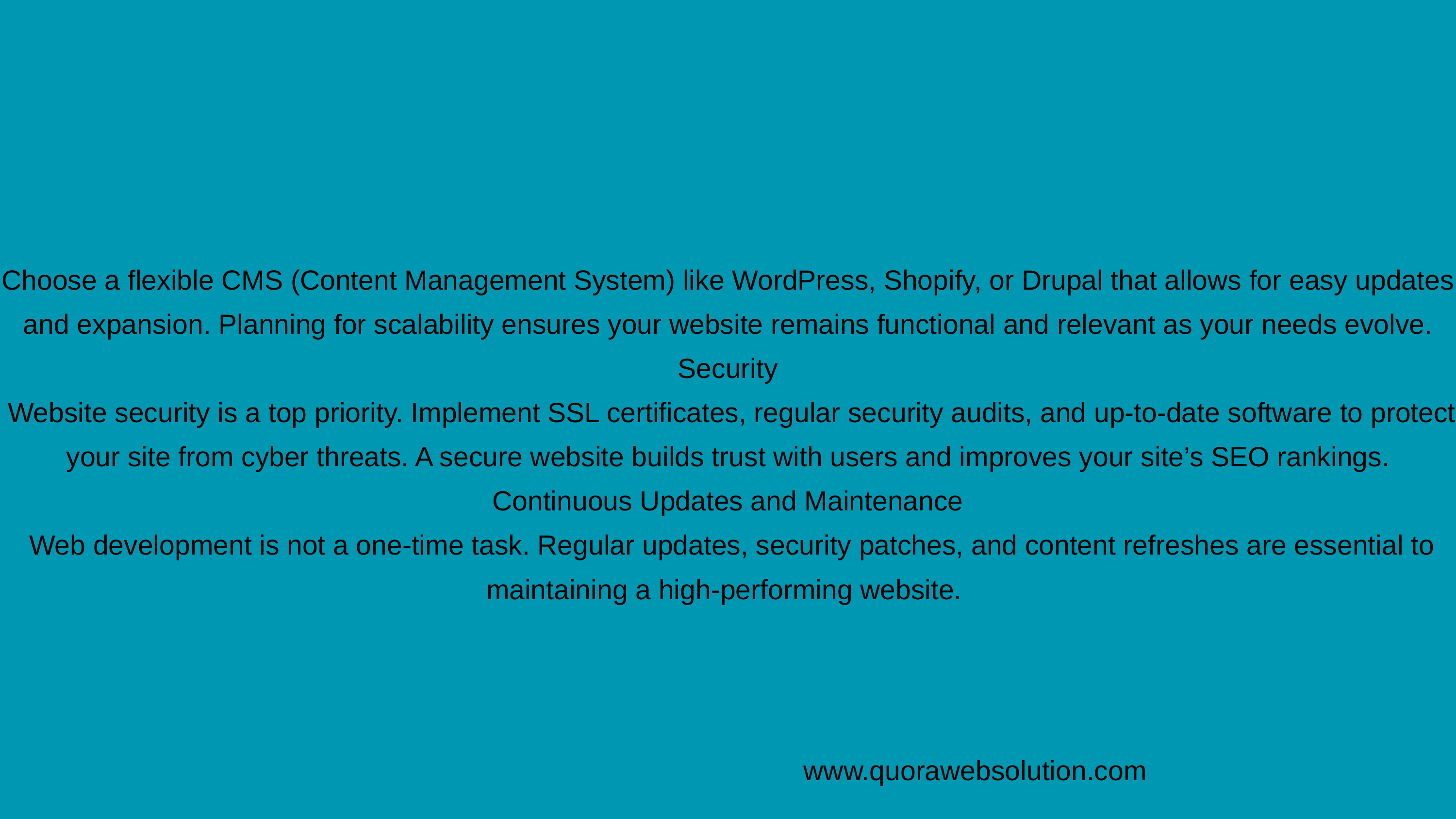

Choose a flexible CMS (Content Management System) like WordPress, Shopify, or Drupal that allows for easy updates and expansion. Planning for scalability ensures your website remains functional and relevant as your needs evolve.
Security
 Website security is a top priority. Implement SSL certificates, regular security audits, and up-to-date software to protect your site from cyber threats. A secure website builds trust with users and improves your site’s SEO rankings.
Continuous Updates and Maintenance
 Web development is not a one-time task. Regular updates, security patches, and content refreshes are essential to maintaining a high-performing website.
www.quorawebsolution.com